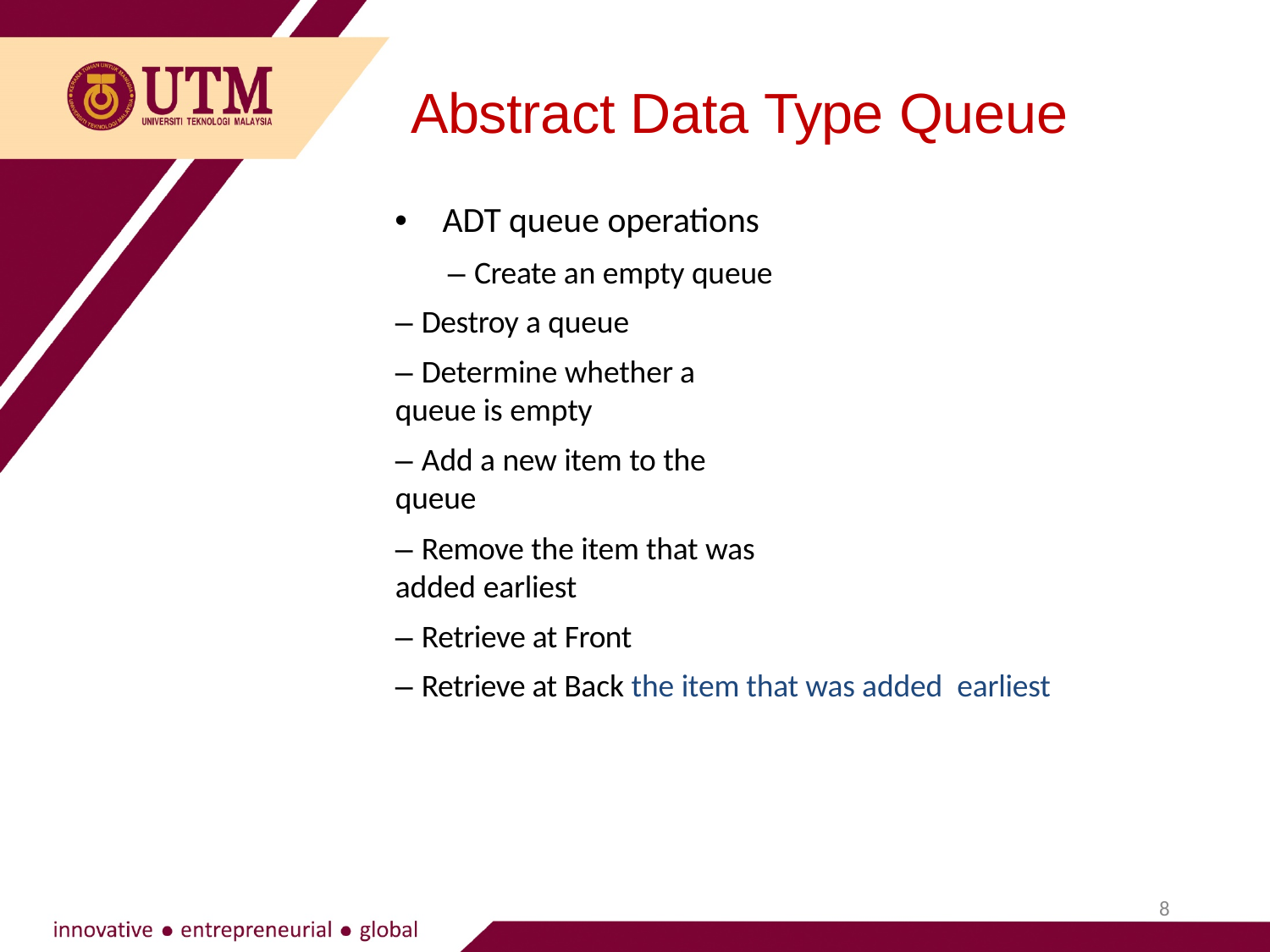

Abstract Data Type Queue
•	ADT queue operations
– Create an empty queue
– Destroy a queue
– Determine whether a queue is empty
– Add a new item to the queue
– Remove the item that was added earliest
– Retrieve at Front
– Retrieve at Back the item that was added  earliest
8